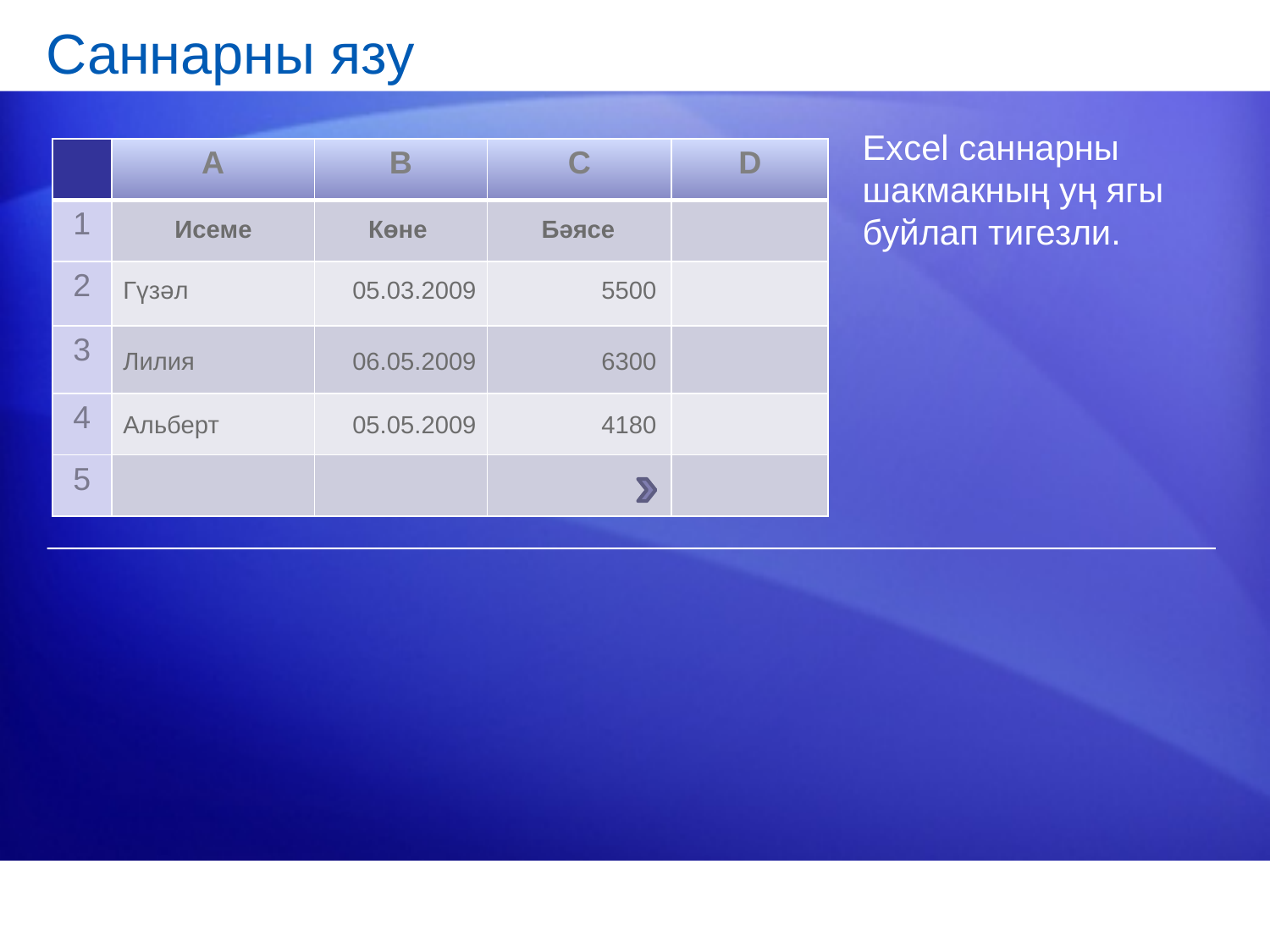

# Саннарны язу
Excel саннарны шакмакның уң ягы буйлап тигезли.
|  | A | B | C | D |
| --- | --- | --- | --- | --- |
| 1 |  |  |  |  |
| 2 |  |  |  |  |
| 3 |  |  |  |  |
| 4 |  |  |  |  |
| 5 |  |  |  |  |
Исеме
Көне
Бәясе
Гүзәл
05.03.2009
5500
Лилия
06.05.2009
6300
Альберт
05.05.2009
4180